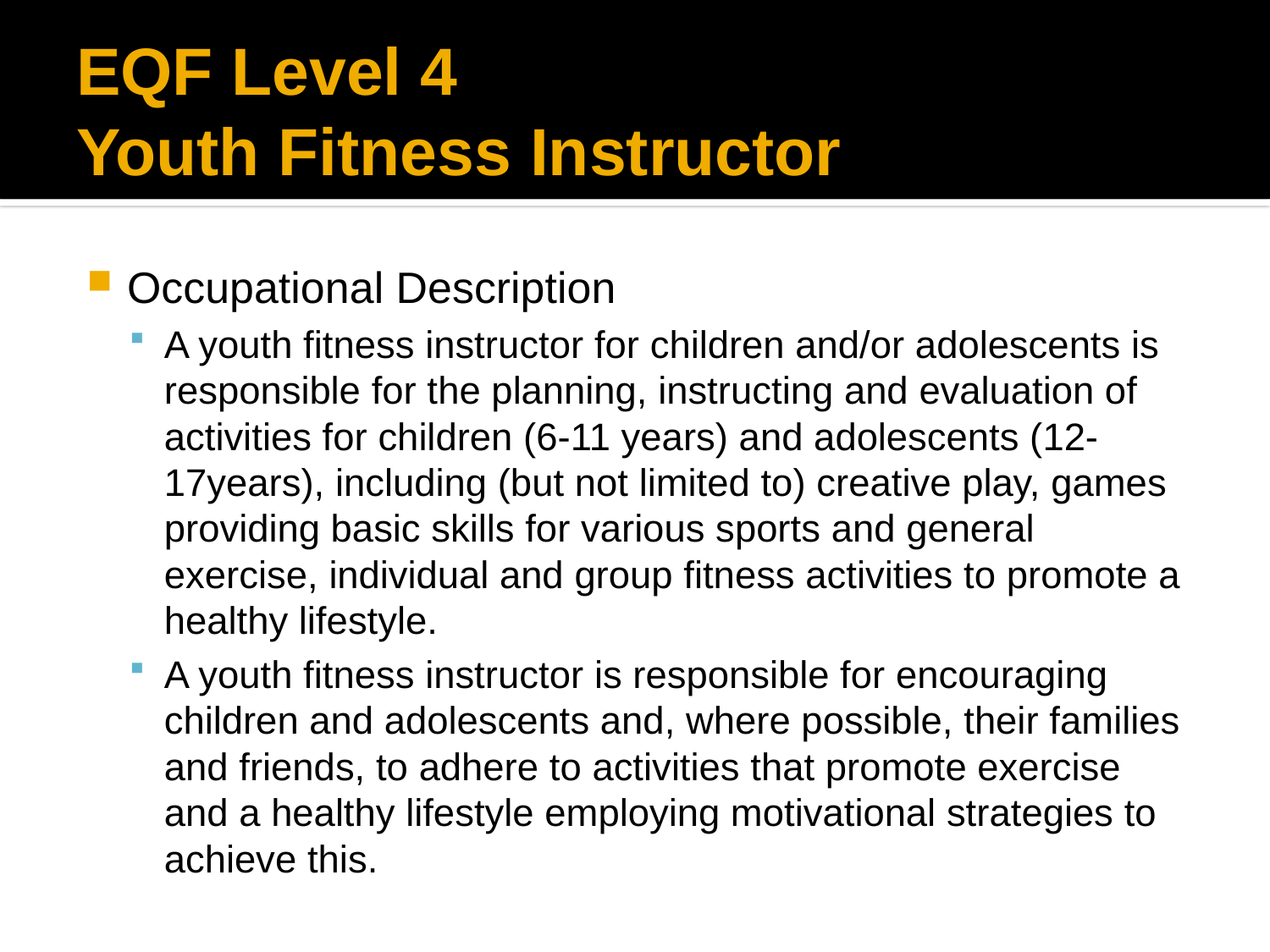

# EQF Level 4 Youth Fitness Instructor
Occupational Description
A youth fitness instructor for children and/or adolescents is responsible for the planning, instructing and evaluation of activities for children (6-11 years) and adolescents (12-17years), including (but not limited to) creative play, games providing basic skills for various sports and general exercise, individual and group fitness activities to promote a healthy lifestyle.
A youth fitness instructor is responsible for encouraging children and adolescents and, where possible, their families and friends, to adhere to activities that promote exercise and a healthy lifestyle employing motivational strategies to achieve this.